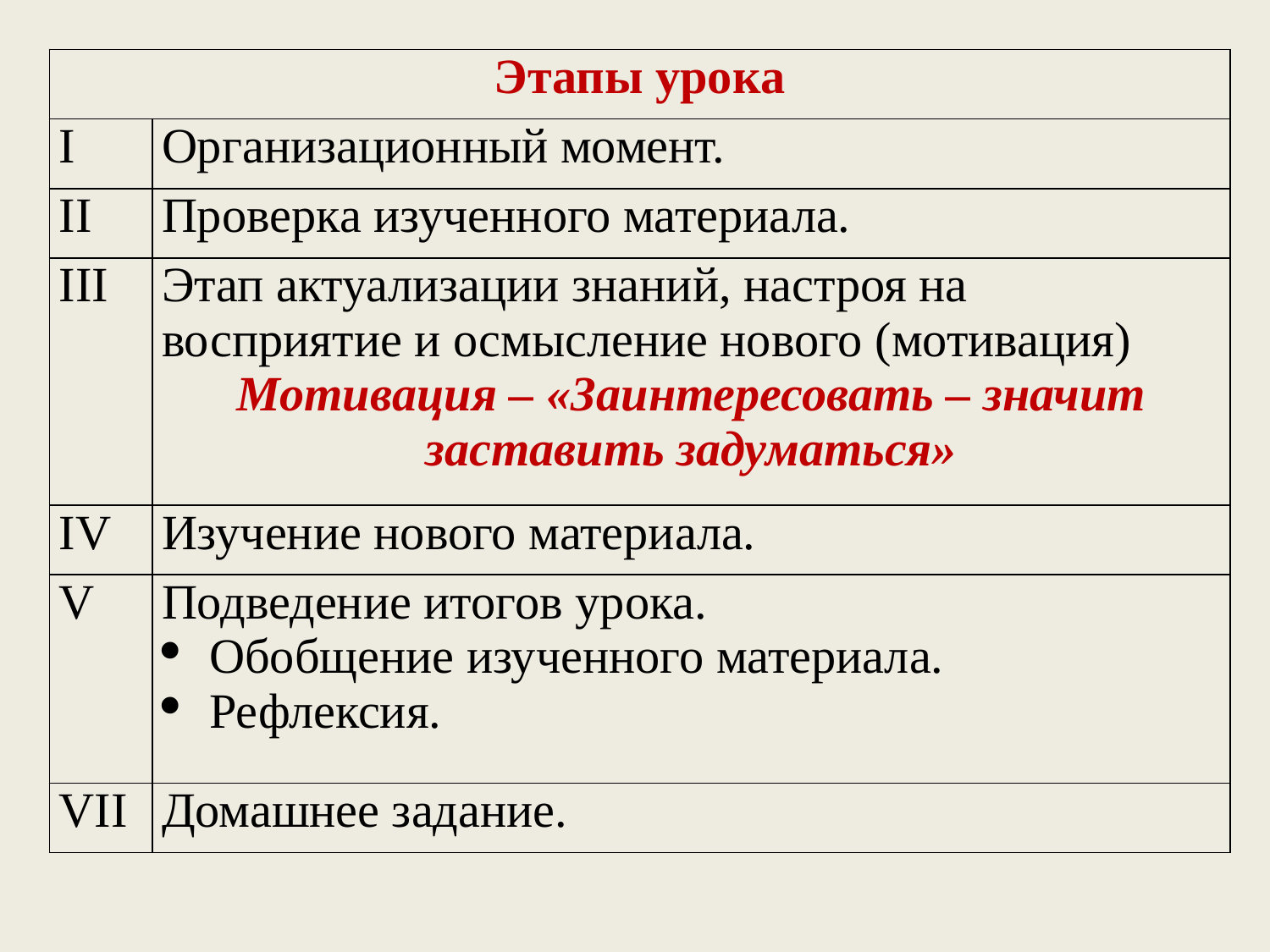

| Этапы урока |  |
| --- | --- |
| I | Организационный момент. |
| II | Проверка изученного материала. |
| III | Этап актуализации знаний, настроя на восприятие и осмысление нового (мотивация) Мотивация – «Заинтересовать – значит заставить задуматься» |
| IV | Изучение нового материала. |
| V | Подведение итогов урока. Обобщение изученного материала. Рефлексия. |
| VII | Домашнее задание. |